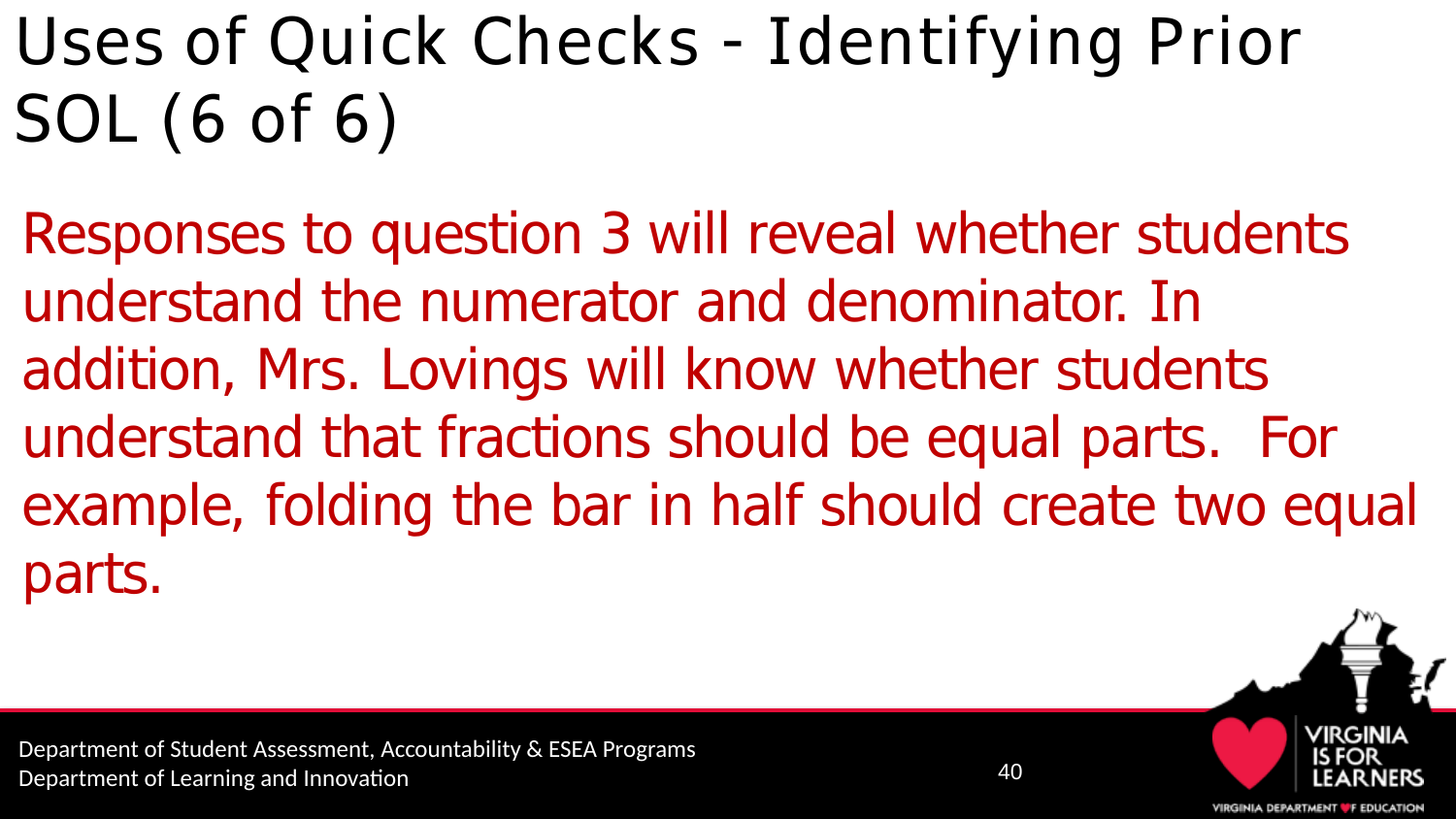

# Uses of Quick Checks - Identifying Prior SOL (6 of 6)
Responses to question 3 will reveal whether students understand the numerator and denominator. In addition, Mrs. Lovings will know whether students understand that fractions should be equal parts.  For example, folding the bar in half should create two equal parts.
40